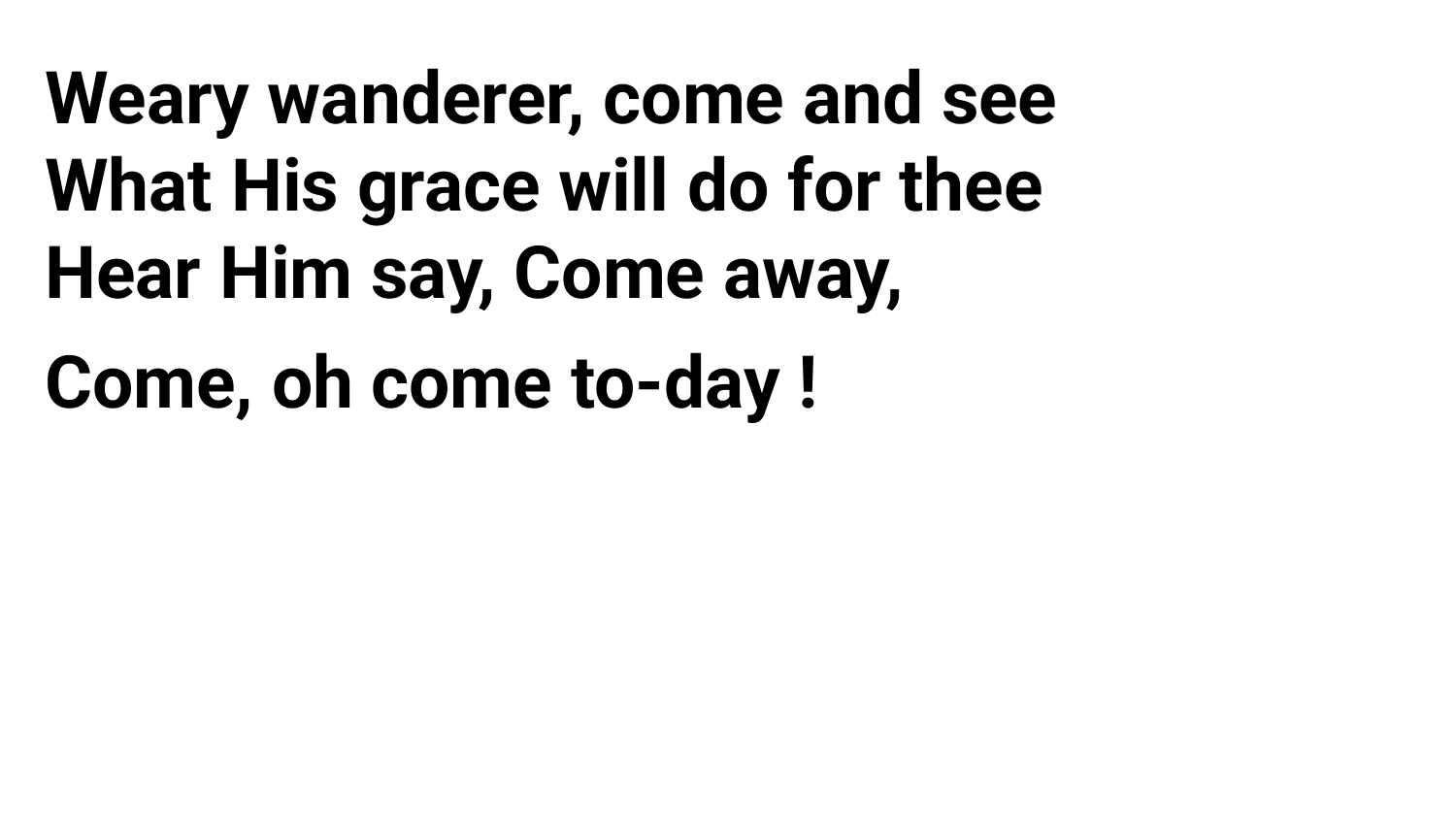

Weary wanderer, come and see
What His grace will do for thee
Hear Him say, Come away,
Come, oh come to-day !